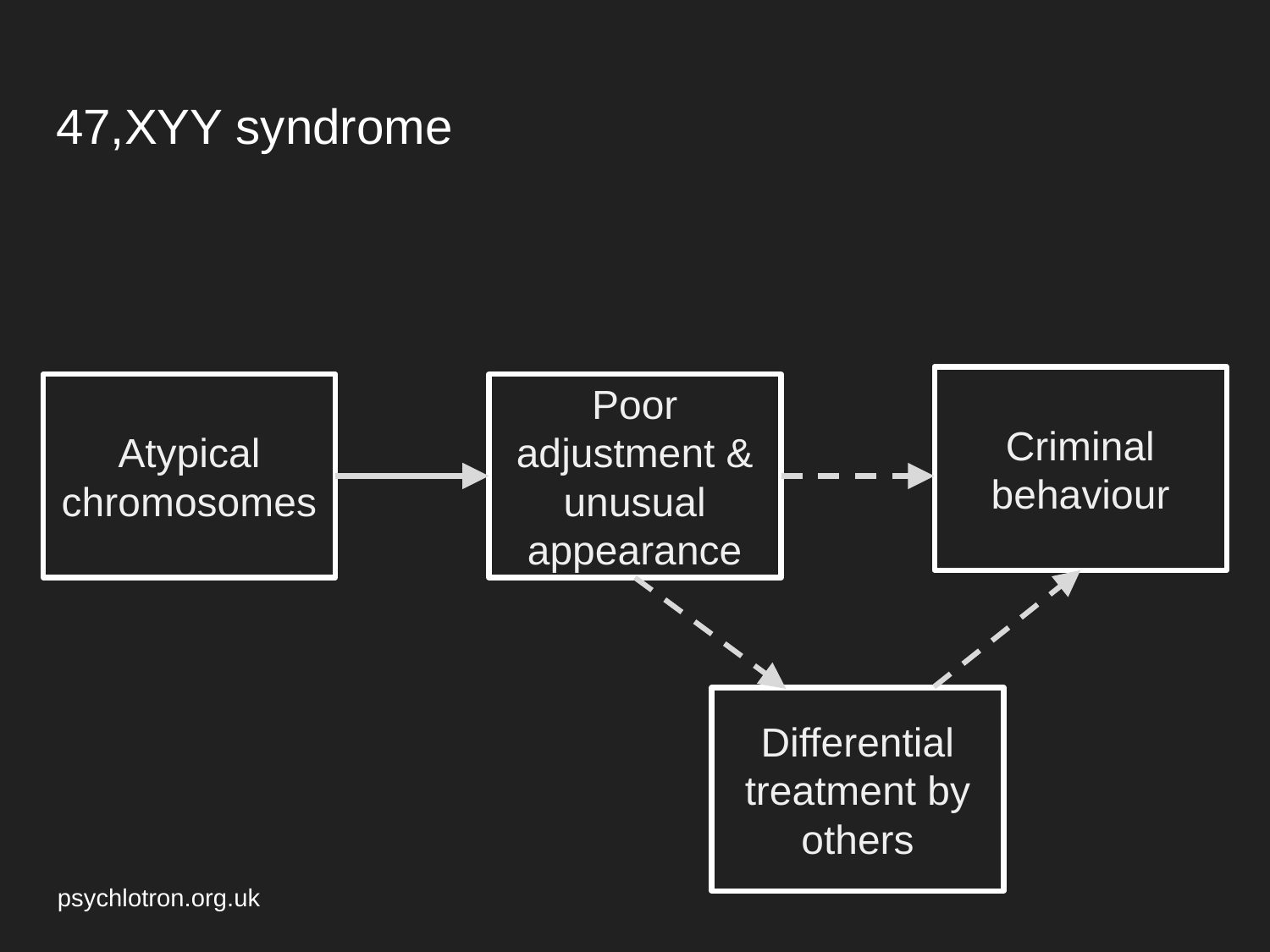

# 47,XYY syndrome
Criminal behaviour
Atypical chromosomes
Poor adjustment & unusual appearance
Differential treatment by others